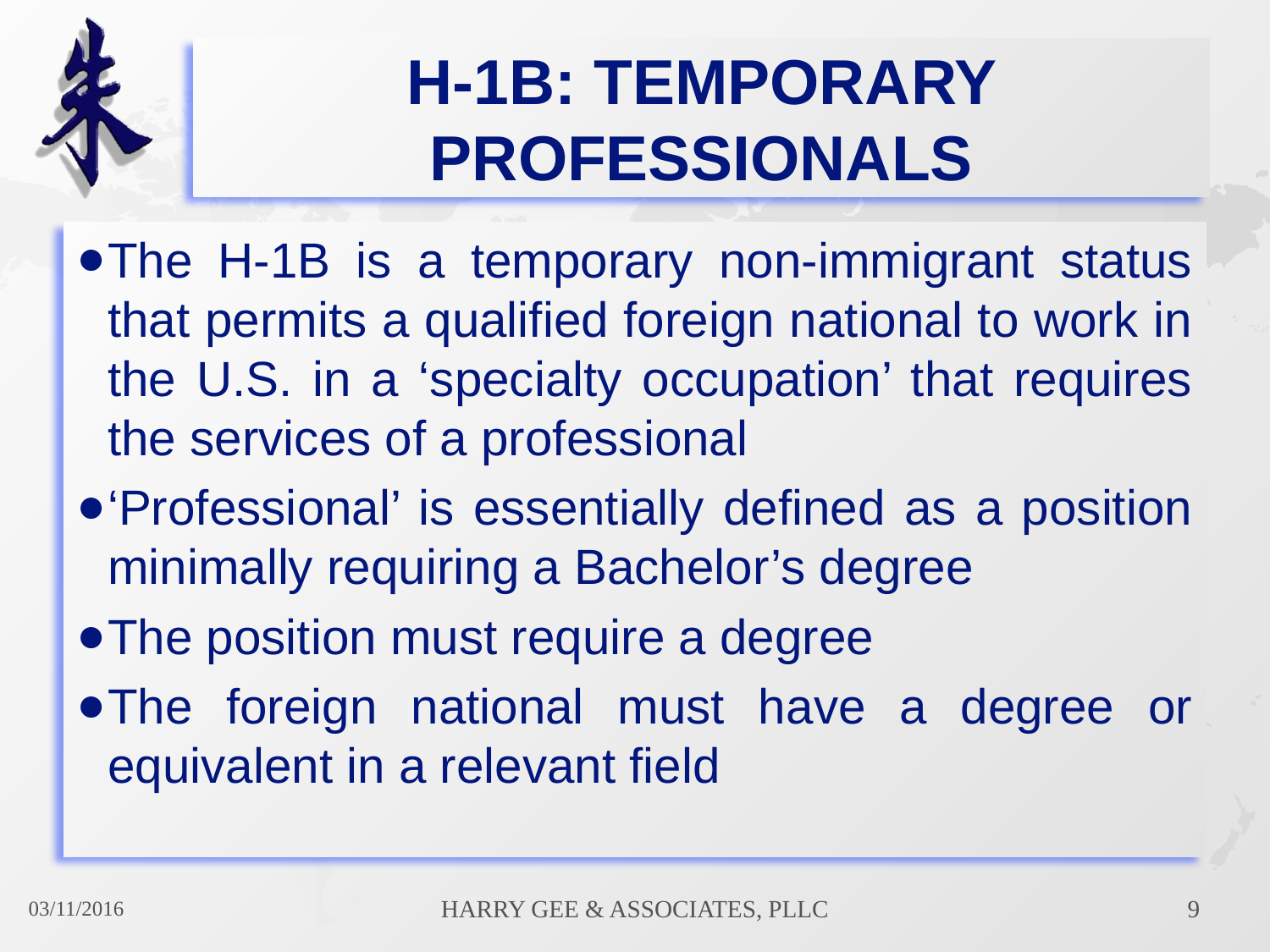

# H-1B: Temporary Professionals
The H-1B is a temporary non-immigrant status that permits a qualified foreign national to work in the U.S. in a ‘specialty occupation’ that requires the services of a professional
‘Professional’ is essentially defined as a position minimally requiring a Bachelor’s degree
The position must require a degree
The foreign national must have a degree or equivalent in a relevant field
03/11/2016
Harry Gee & Associates, PLLC
9